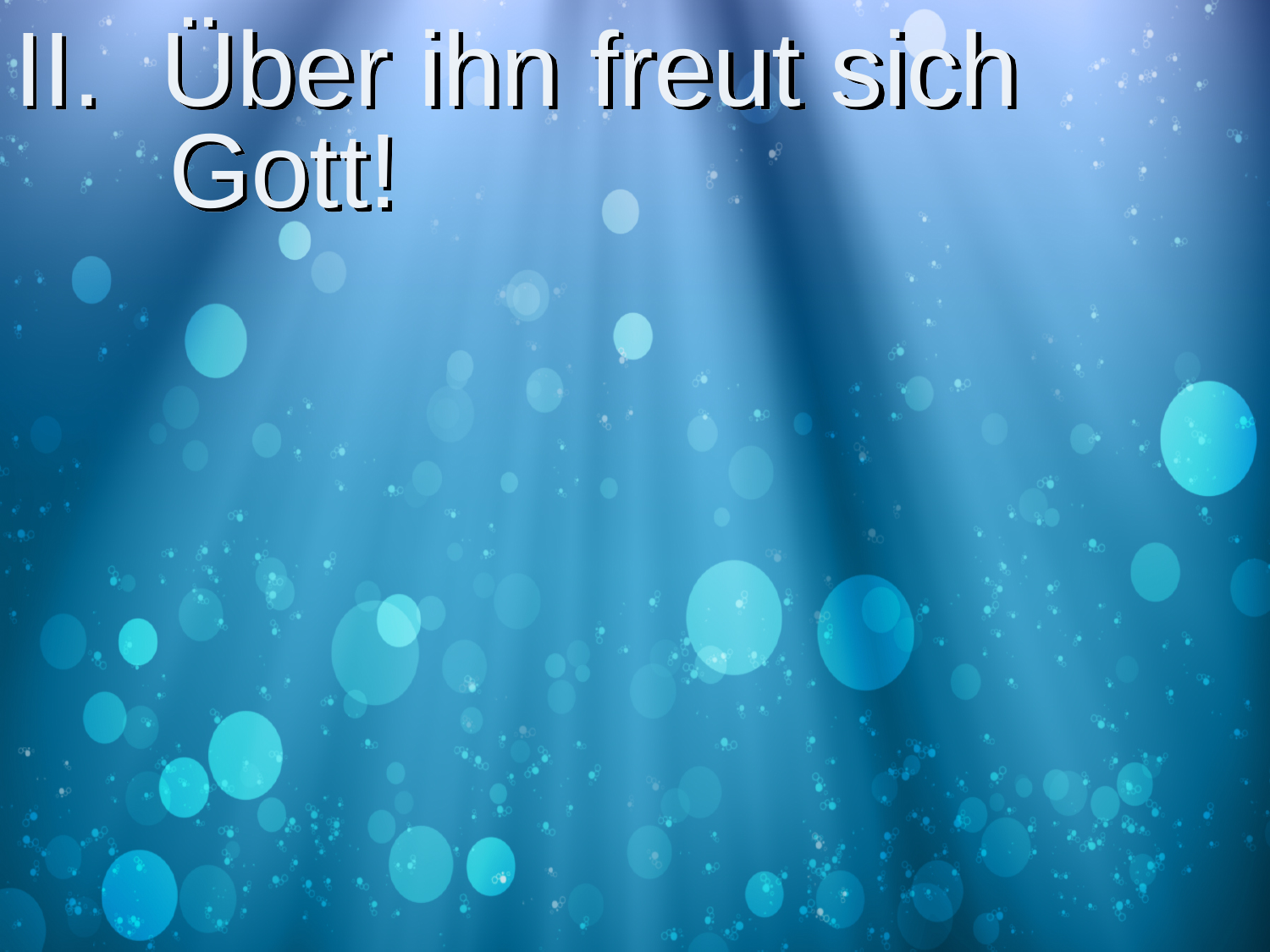

# II.  Über ihn freut sich Gott!